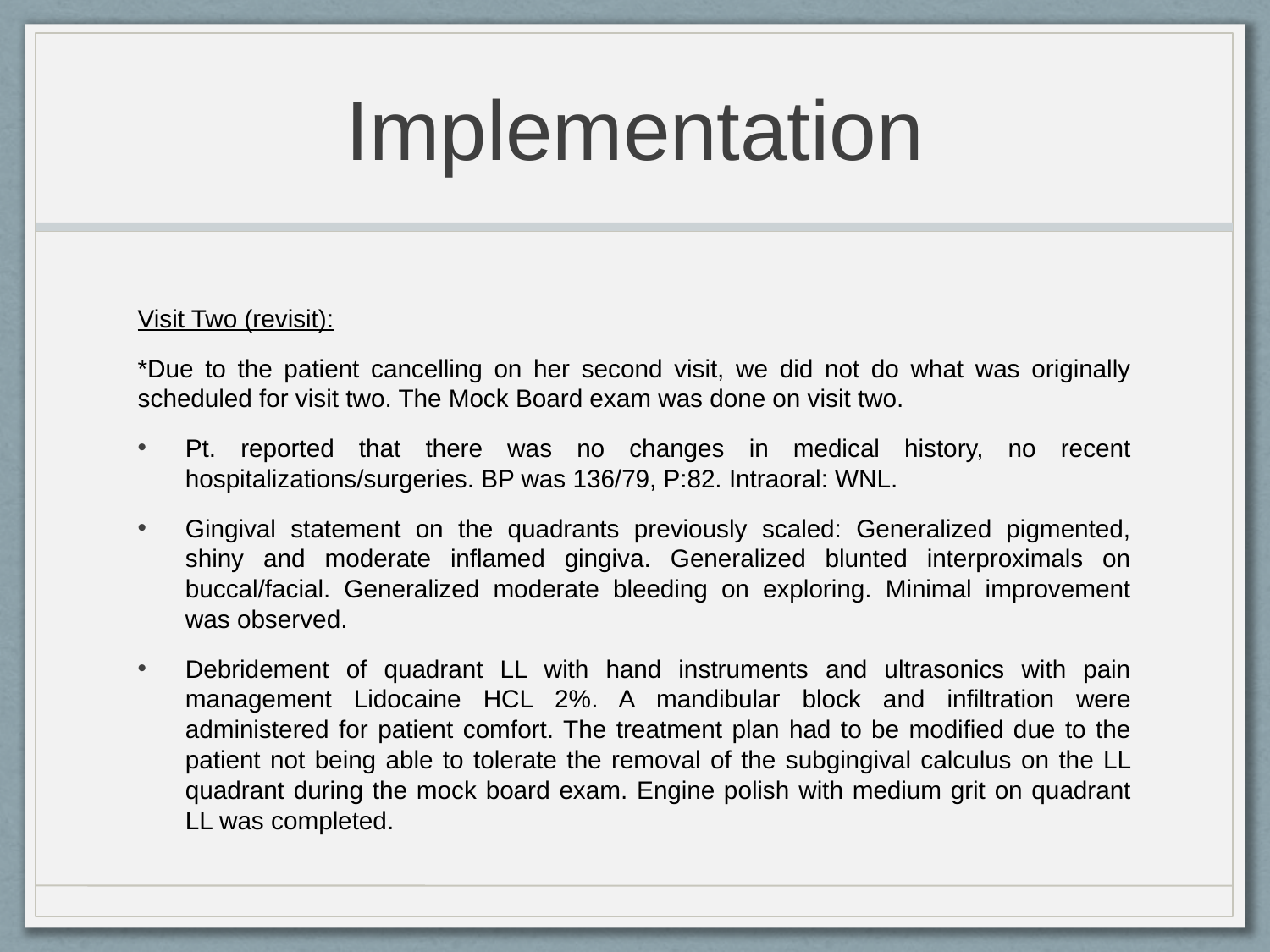

# Implementation
Visit Two (revisit):
*Due to the patient cancelling on her second visit, we did not do what was originally scheduled for visit two. The Mock Board exam was done on visit two.
Pt. reported that there was no changes in medical history, no recent hospitalizations/surgeries. BP was 136/79, P:82. Intraoral: WNL.
Gingival statement on the quadrants previously scaled: Generalized pigmented, shiny and moderate inflamed gingiva. Generalized blunted interproximals on buccal/facial. Generalized moderate bleeding on exploring. Minimal improvement was observed.
Debridement of quadrant LL with hand instruments and ultrasonics with pain management Lidocaine HCL 2%. A mandibular block and infiltration were administered for patient comfort. The treatment plan had to be modified due to the patient not being able to tolerate the removal of the subgingival calculus on the LL quadrant during the mock board exam. Engine polish with medium grit on quadrant LL was completed.